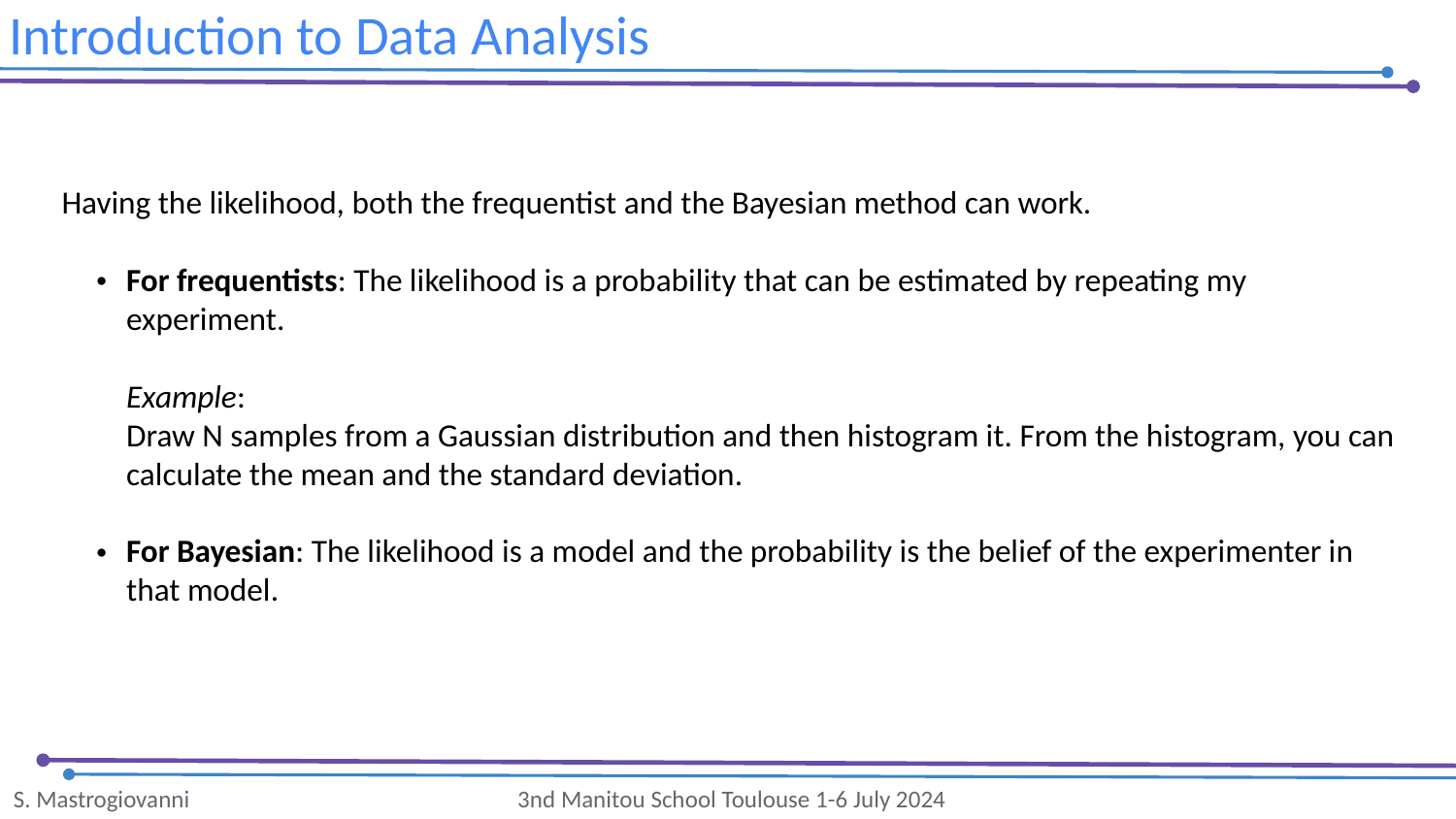

Introduction to Data Analysis
Having the likelihood, both the frequentist and the Bayesian method can work.

For frequentists: The likelihood is a probability that can be estimated by repeating my experiment.
Example:
Draw N samples from a Gaussian distribution and then histogram it. From the histogram, you can calculate the mean and the standard deviation.
For Bayesian: The likelihood is a model and the probability is the belief of the experimenter in that model.
S. Mastrogiovanni                                                           3nd Manitou School Toulouse 1-6 July 2024